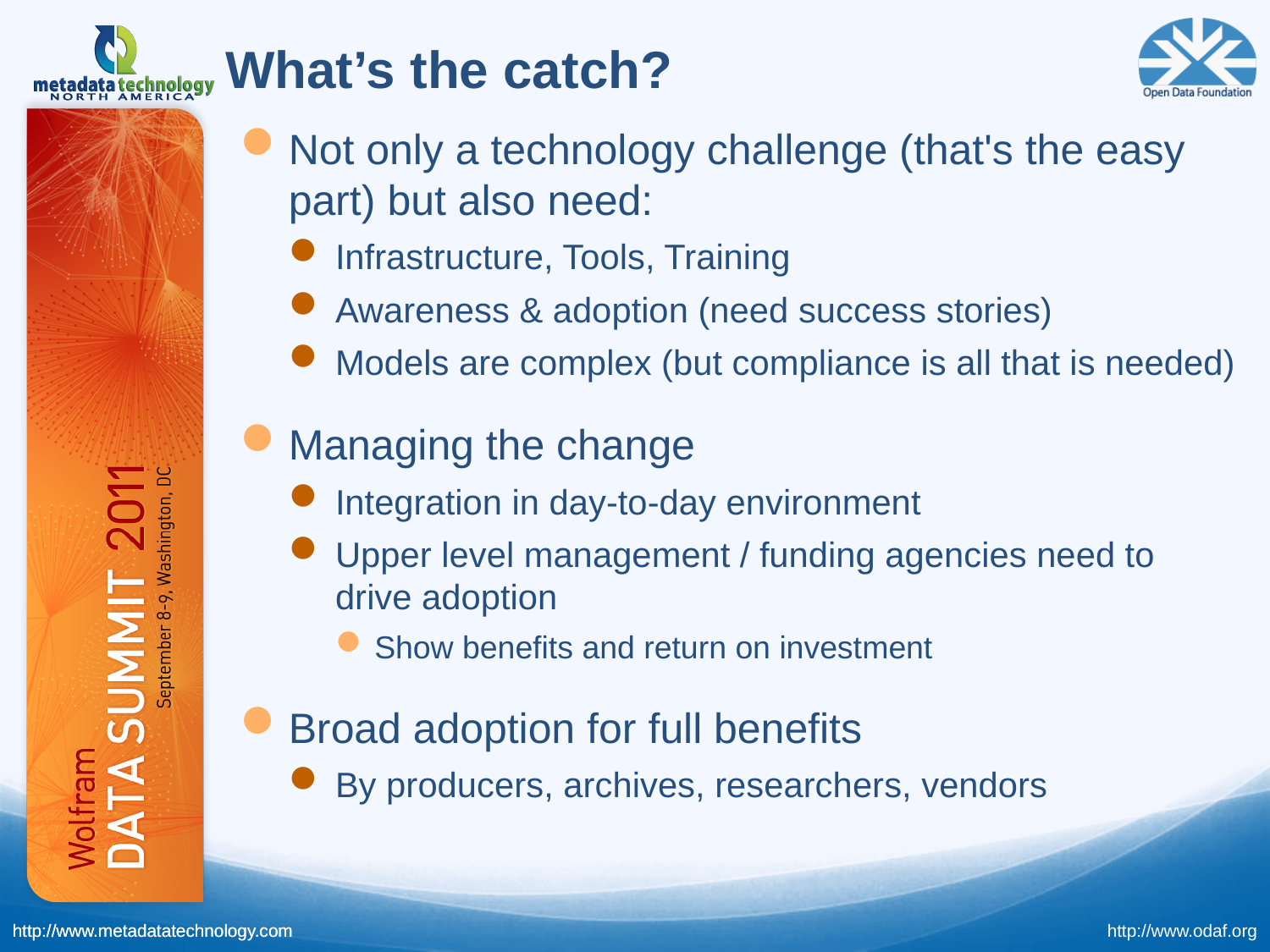

# What’s the catch?
Not only a technology challenge (that's the easy part) but also need:
Infrastructure, Tools, Training
Awareness & adoption (need success stories)
Models are complex (but compliance is all that is needed)
Managing the change
Integration in day-to-day environment
Upper level management / funding agencies need to drive adoption
Show benefits and return on investment
Broad adoption for full benefits
By producers, archives, researchers, vendors